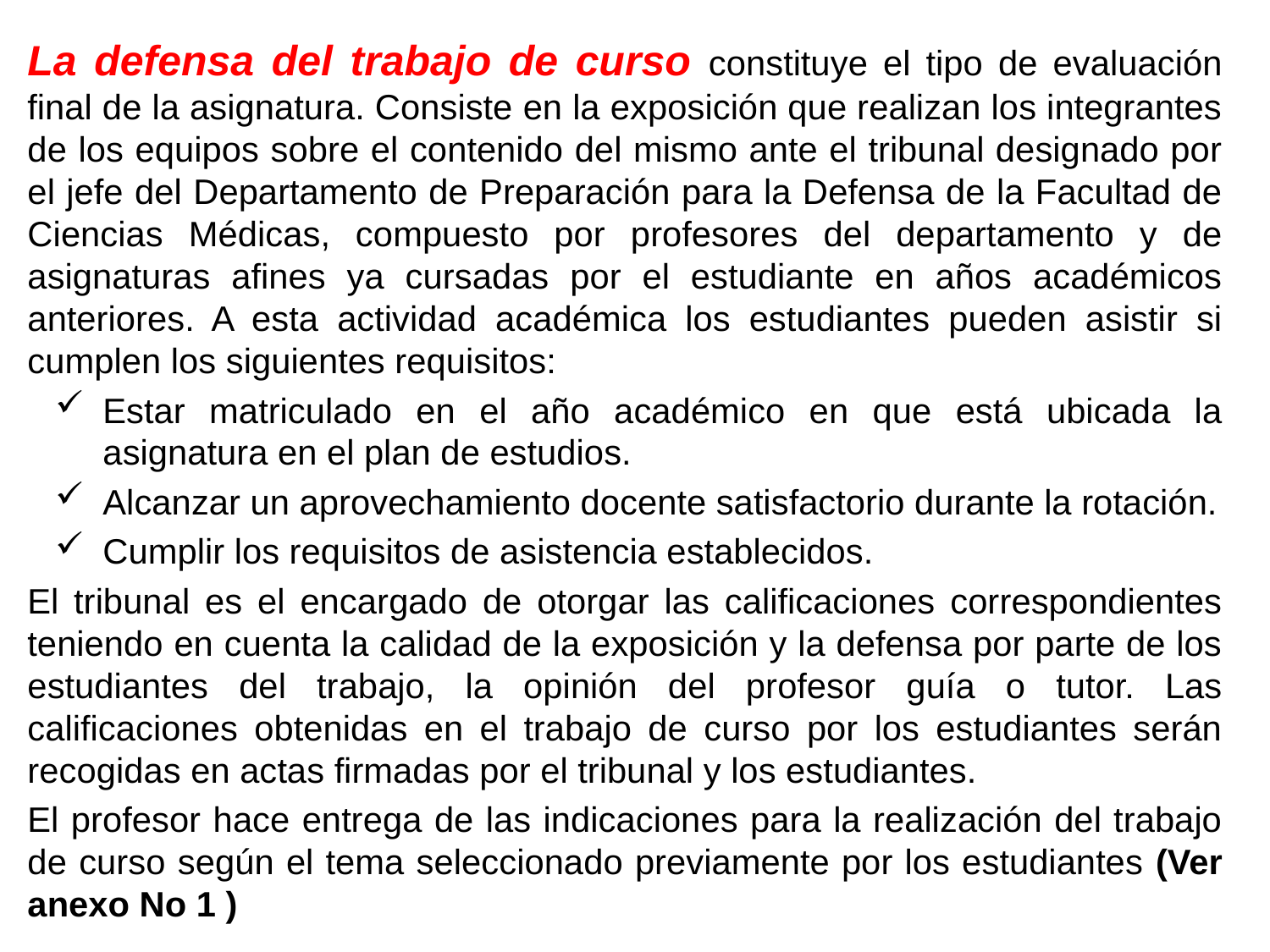

La defensa del trabajo de curso constituye el tipo de evaluación final de la asignatura. Consiste en la exposición que realizan los integrantes de los equipos sobre el contenido del mismo ante el tribunal designado por el jefe del Departamento de Preparación para la Defensa de la Facultad de Ciencias Médicas, compuesto por profesores del departamento y de asignaturas afines ya cursadas por el estudiante en años académicos anteriores. A esta actividad académica los estudiantes pueden asistir si cumplen los siguientes requisitos:
Estar matriculado en el año académico en que está ubicada la asignatura en el plan de estudios.
Alcanzar un aprovechamiento docente satisfactorio durante la rotación.
Cumplir los requisitos de asistencia establecidos.
El tribunal es el encargado de otorgar las calificaciones correspondientes teniendo en cuenta la calidad de la exposición y la defensa por parte de los estudiantes del trabajo, la opinión del profesor guía o tutor. Las calificaciones obtenidas en el trabajo de curso por los estudiantes serán recogidas en actas firmadas por el tribunal y los estudiantes.
El profesor hace entrega de las indicaciones para la realización del trabajo de curso según el tema seleccionado previamente por los estudiantes (Ver anexo No 1 )